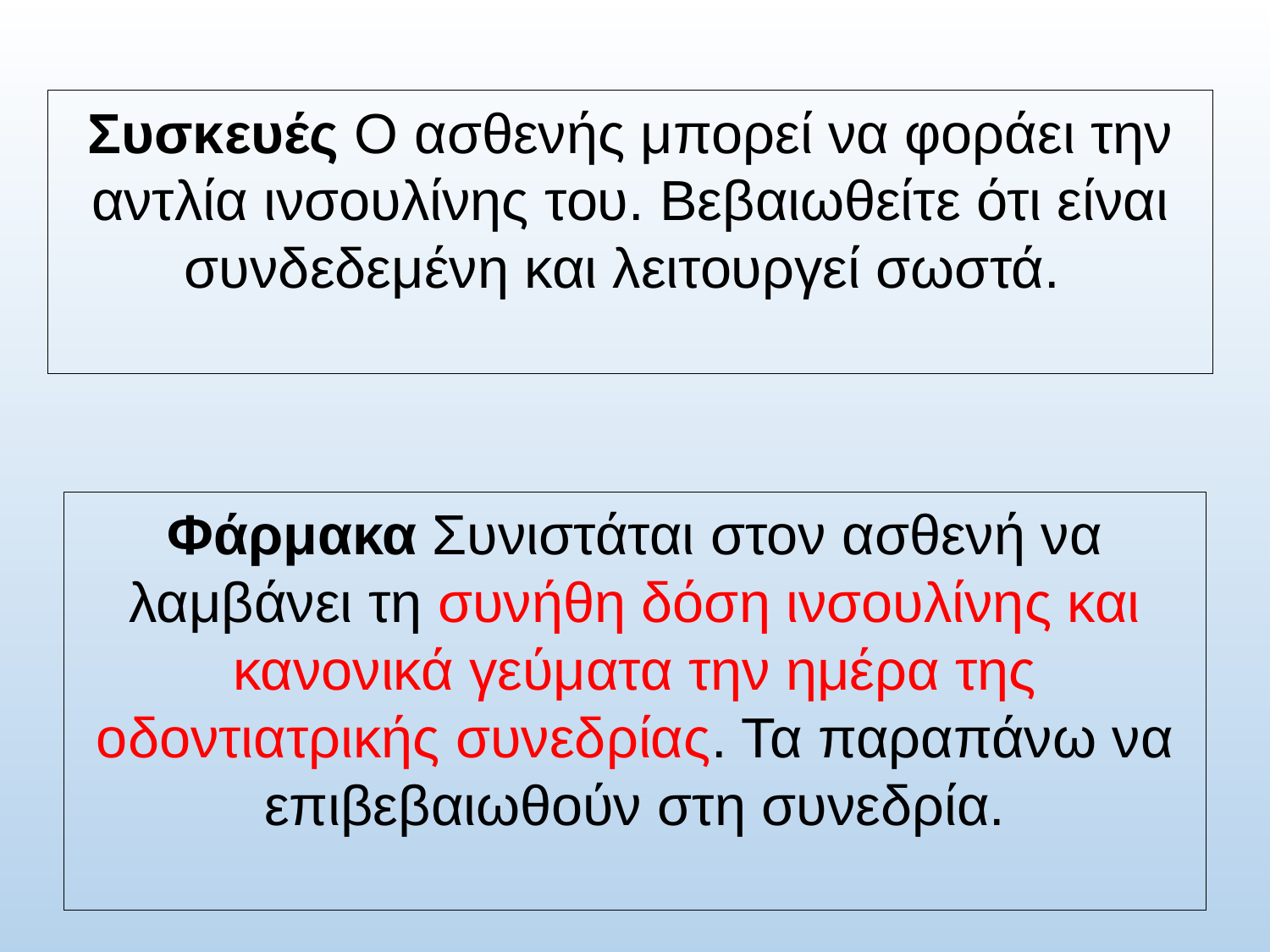

Συσκευές O ασθενής μπορεί να φοράει την αντλία ινσουλίνης του. Βεβαιωθείτε ότι είναι συνδεδεμένη και λειτουργεί σωστά.
# Φάρμακα Συνιστάται στον ασθενή να λαμβάνει τη συνήθη δόση ινσουλίνης και κανονικά γεύματα την ημέρα της οδοντιατρικής συνεδρίας. Τα παραπάνω να επιβεβαιωθούν στη συνεδρία.